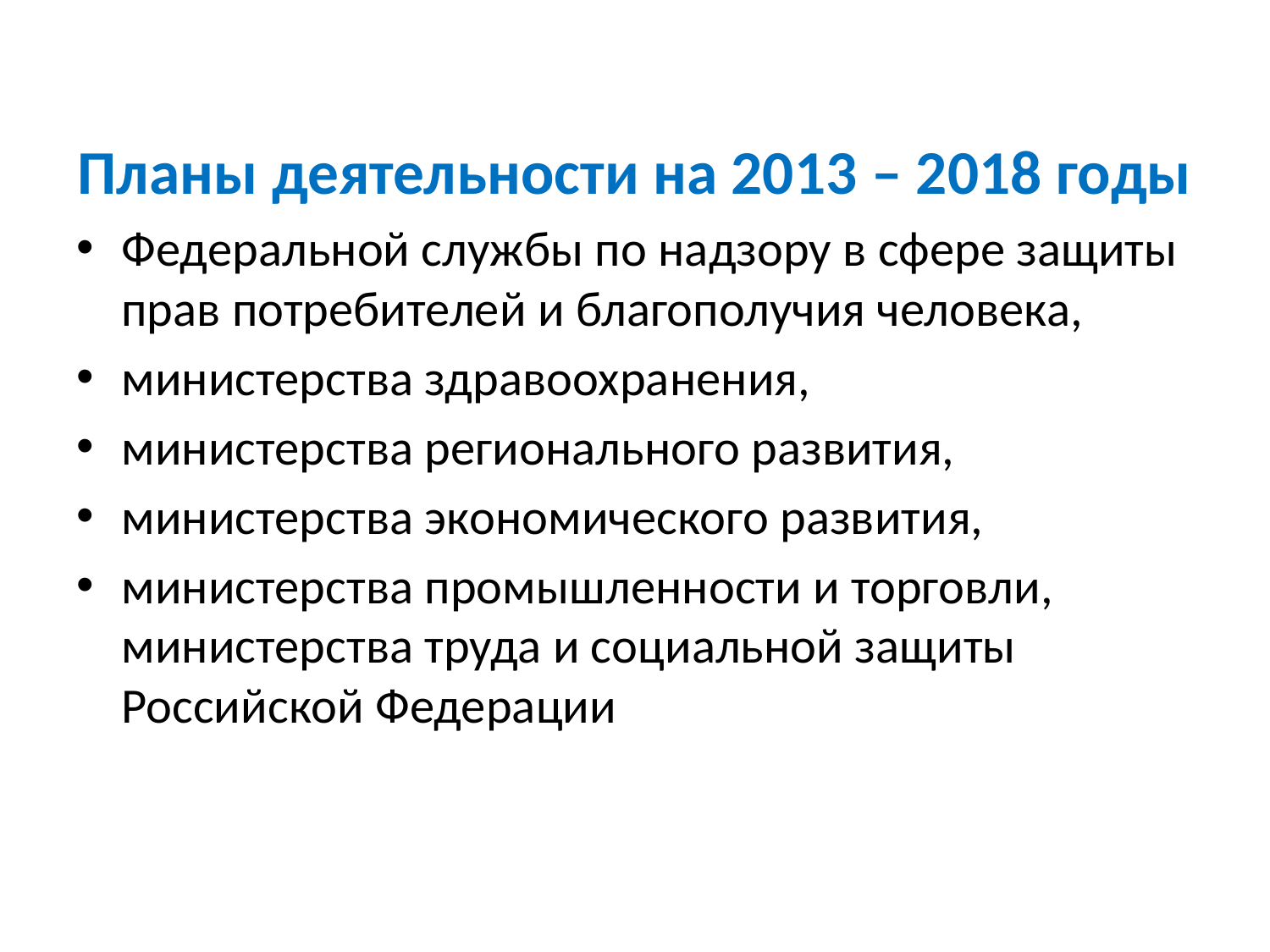

Планы деятельности на 2013 – 2018 годы
Федеральной службы по надзору в сфере защиты прав потребителей и благополучия человека,
министерства здравоохранения,
министерства регионального развития,
министерства экономического развития,
министерства промышленности и торговли, министерства труда и социальной защиты Российской Федерации